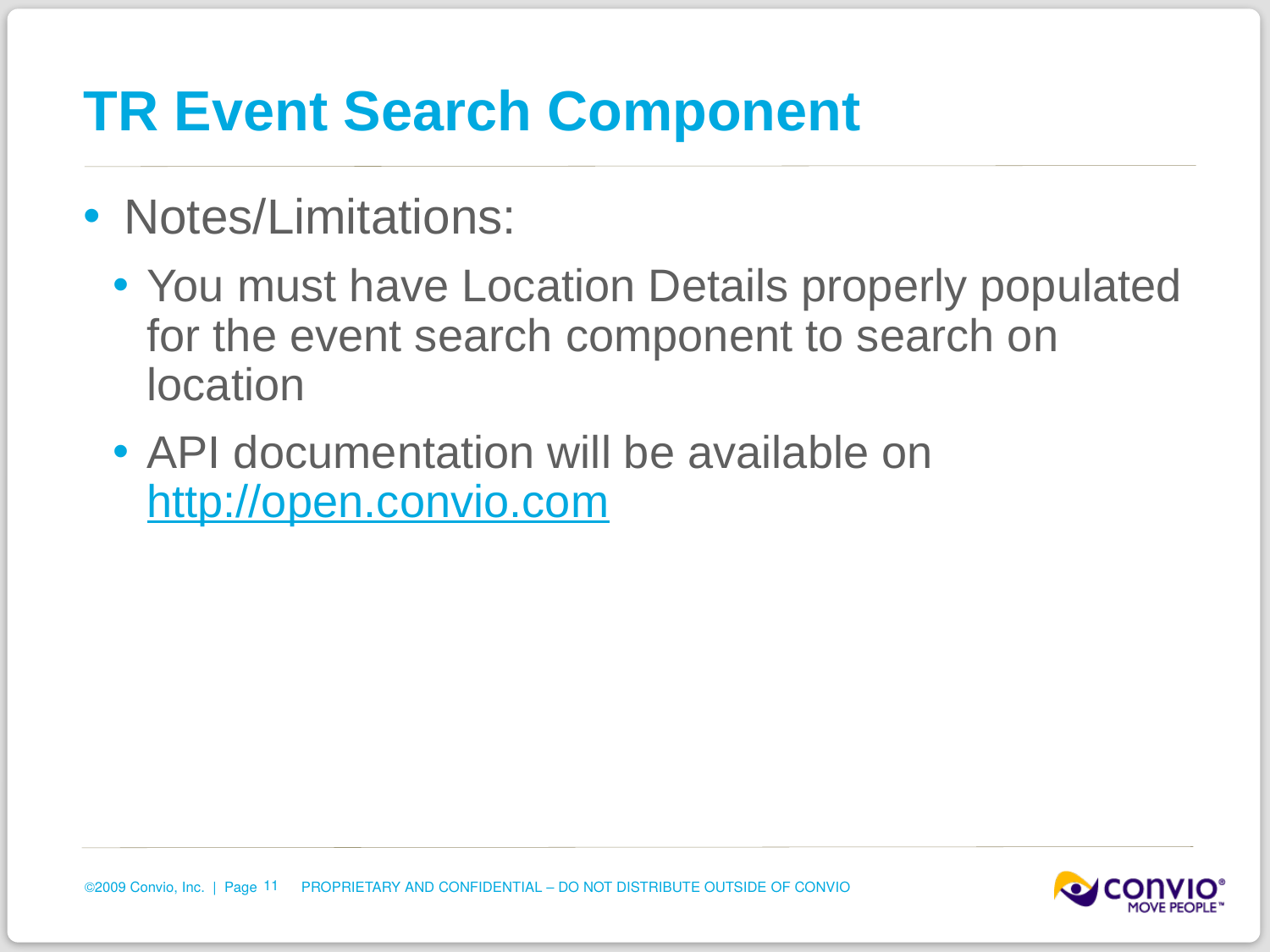

# TR Event Search Component
Notes/Limitations:
You must have Location Details properly populated for the event search component to search on location
API documentation will be available on http://open.convio.com